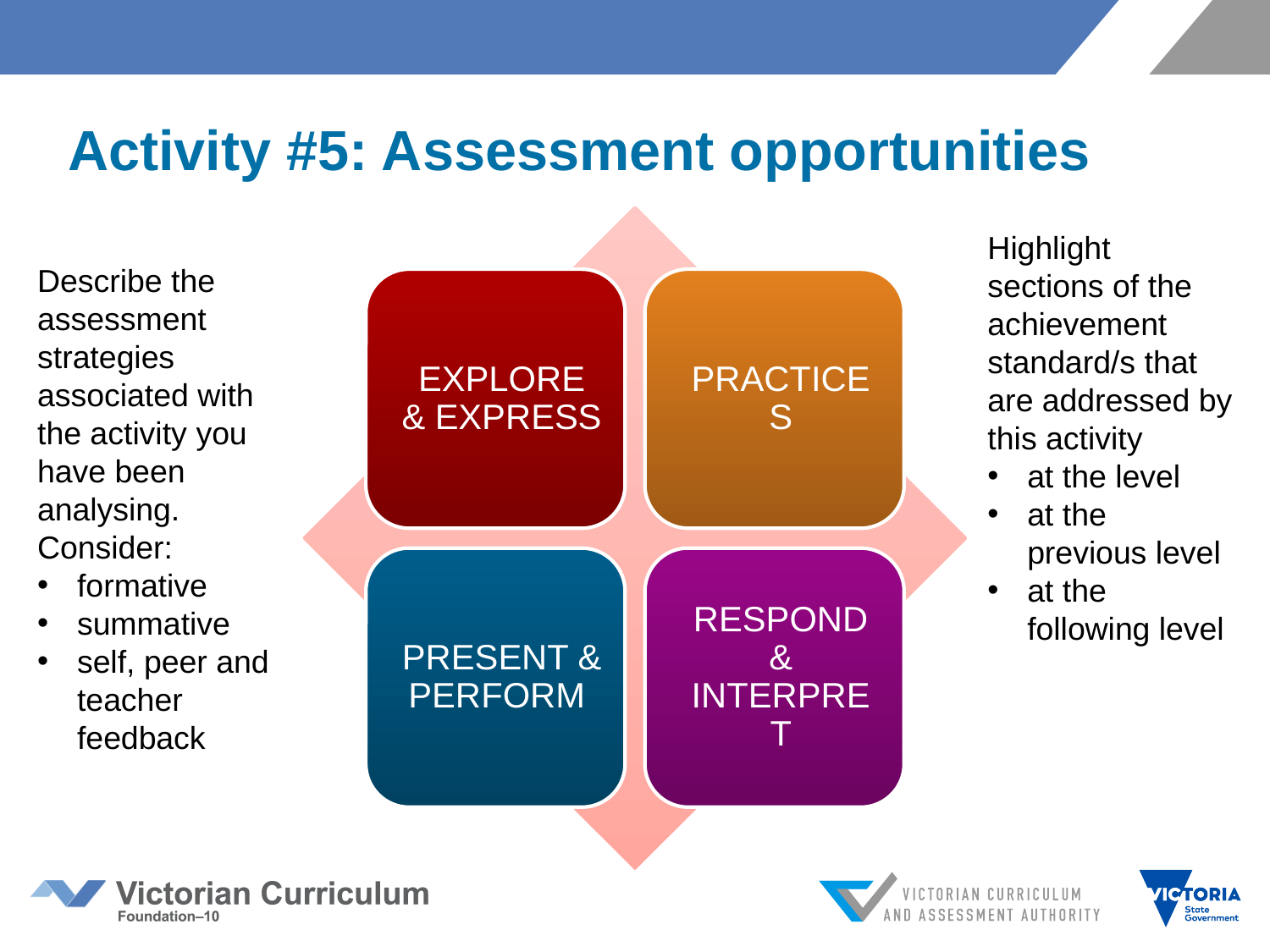

# Activity #5: Assessment opportunities
EXPLORE & EXPRESS
PRACTICES
PRESENT & PERFORM
RESPOND & INTERPRET

Describe the assessment strategies associated with the activity you have been analysing. Consider:
formative
summative
self, peer and teacher feedback

Highlight sections of the achievement standard/s that are addressed by this activity
at the level
at the previous level
at the following level